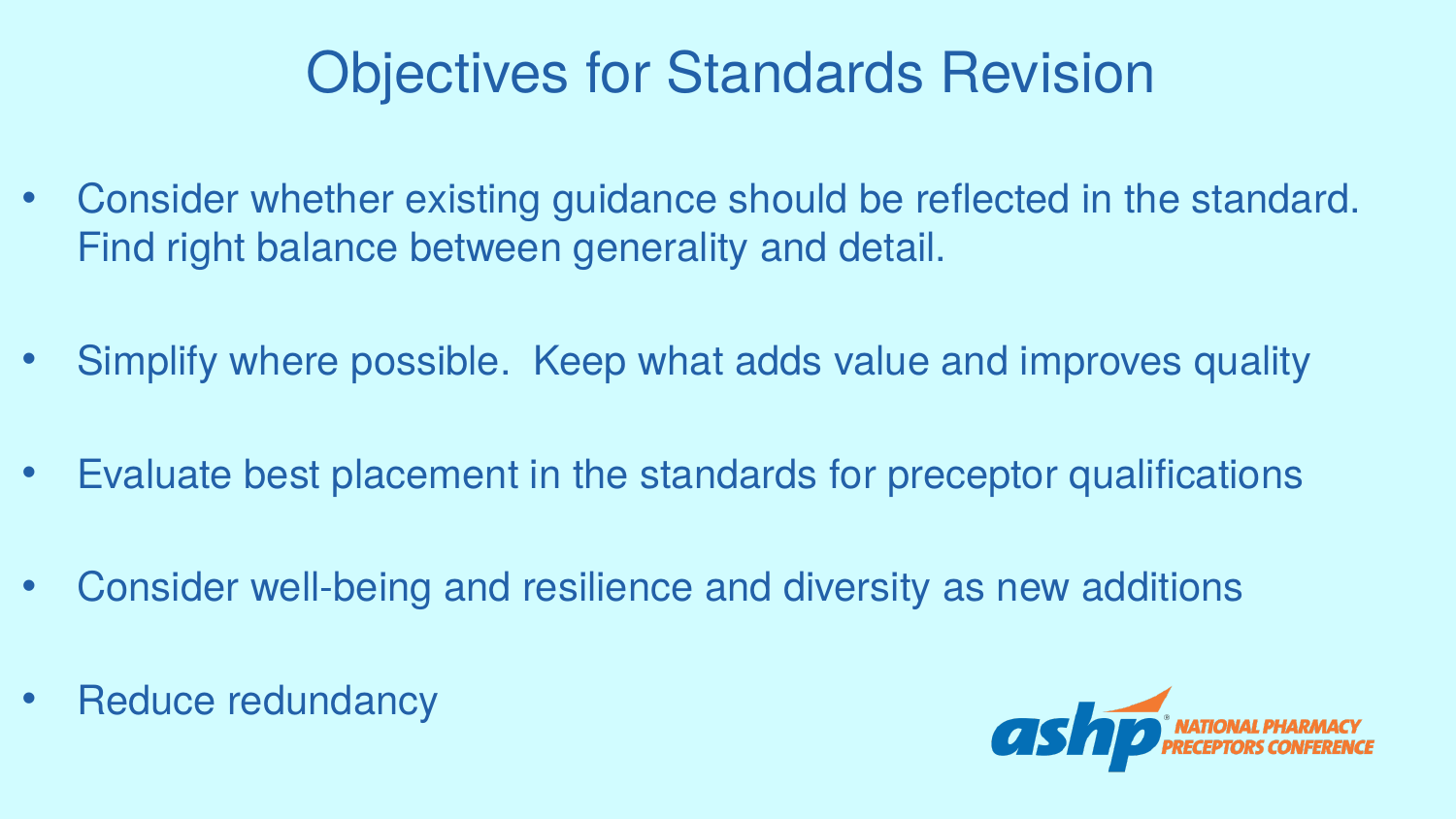

# Objectives for Standards Revision
Consider whether existing guidance should be reflected in the standard.  Find right balance between generality and detail.

Simplify where possible.  Keep what adds value and improves quality

Evaluate best placement in the standards for preceptor qualifications

Consider well-being and resilience and diversity as new additions

Reduce redundancy